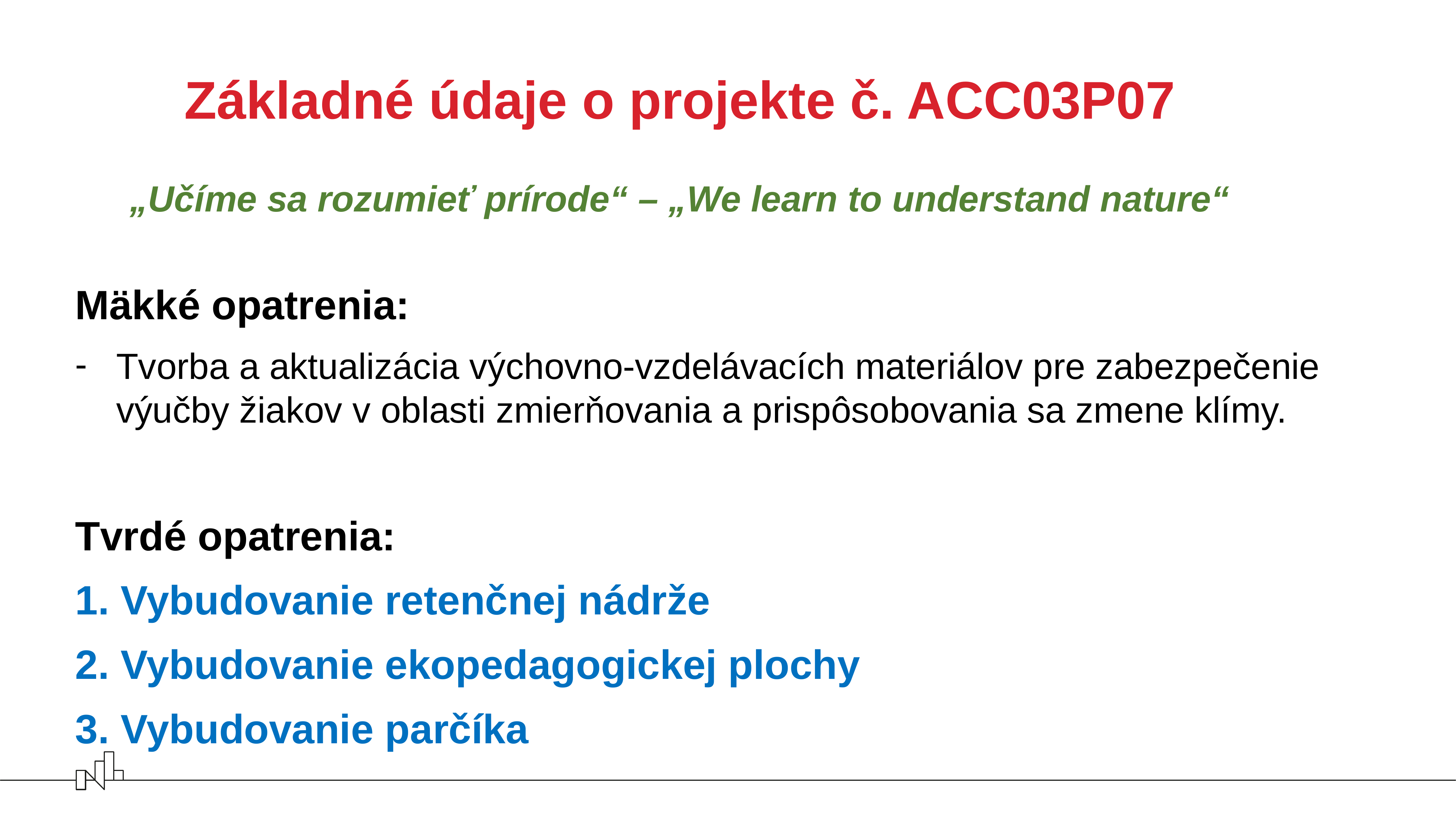

# Základné údaje o projekte č. ACC03P07
	„Učíme sa rozumieť prírode“ – „We learn to understand nature“

Mäkké opatrenia:
Tvorba a aktualizácia výchovno-vzdelávacích materiálov pre zabezpečenie výučby žiakov v oblasti zmierňovania a prispôsobovania sa zmene klímy.

Tvrdé opatrenia:
1. Vybudovanie retenčnej nádrže
2. Vybudovanie ekopedagogickej plochy
3. Vybudovanie parčíka